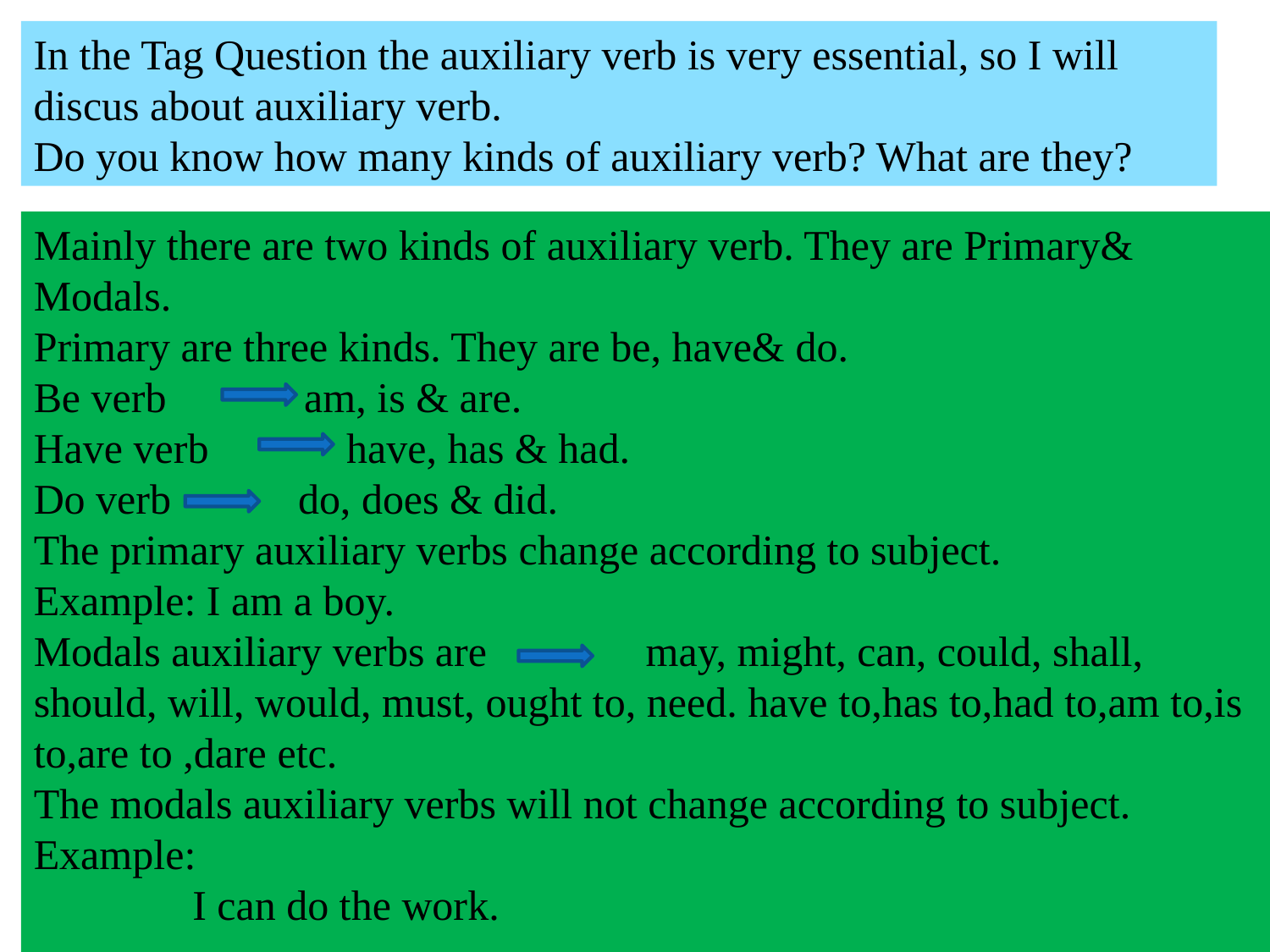

In the Tag Question the auxiliary verb is very essential, so I will discus about auxiliary verb.
Do you know how many kinds of auxiliary verb? What are they?
Mainly there are two kinds of auxiliary verb. They are Primary& Modals.
Primary are three kinds. They are be, have& do.
Be verb             am, is & are.
Have verb             have, has & had.
Do verb            do, does & did.
The primary auxiliary verbs change according to subject.
Example: I am a boy.
Modals auxiliary verbs are               may, might, can, could, shall, should, will, would, must, ought to, need. have to,has to,had to,am to,is to,are to ,dare etc.
The modals auxiliary verbs will not change according to subject.
Example:
               I can do the work.